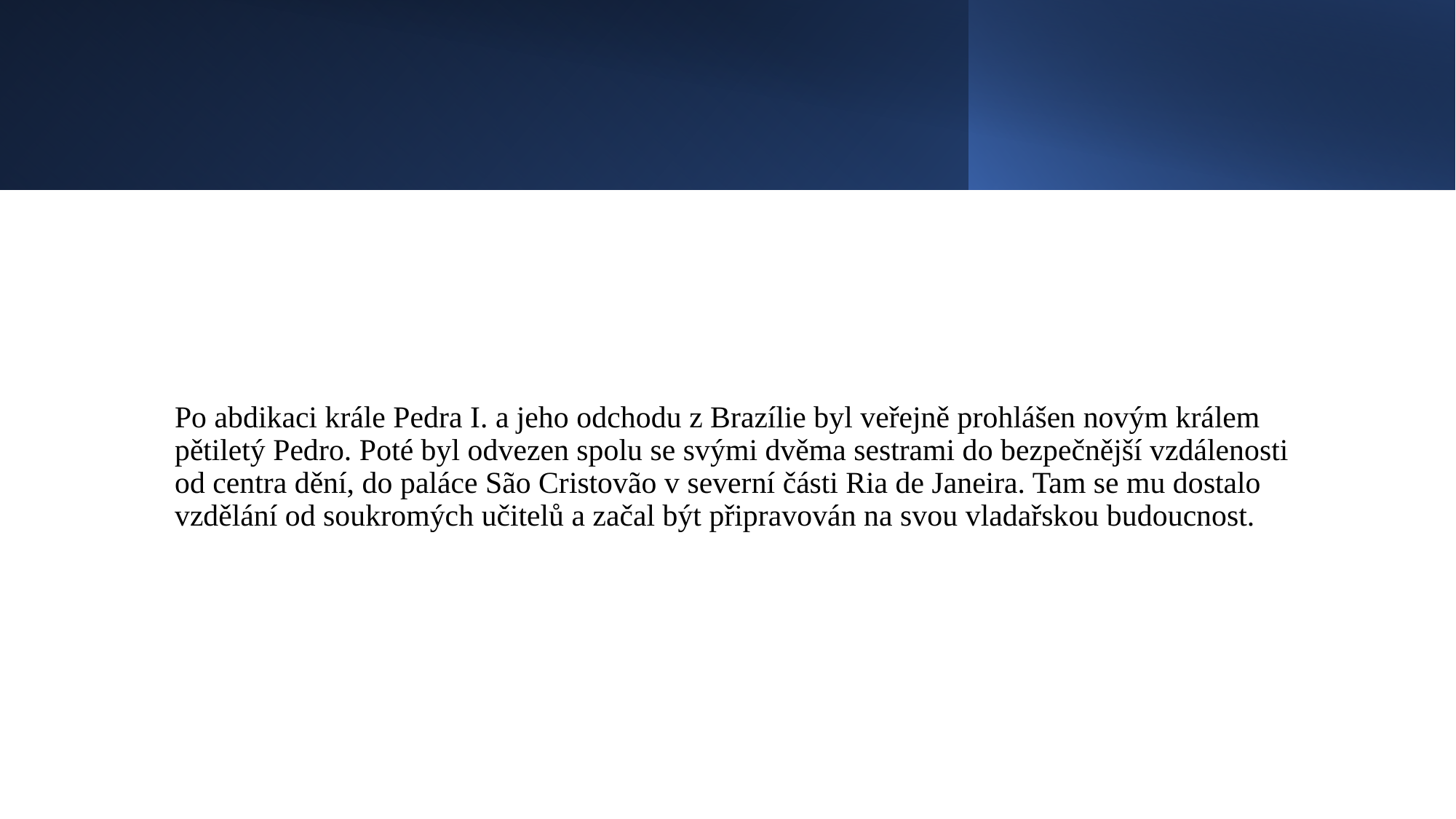

#
Po abdikaci krále Pedra I. a jeho odchodu z Brazílie byl veřejně prohlášen novým králem pětiletý Pedro. Poté byl odvezen spolu se svými dvěma sestrami do bezpečnější vzdálenosti od centra dění, do paláce São Cristovão v severní části Ria de Janeira. Tam se mu dostalo vzdělání od soukromých učitelů a začal být připravován na svou vladařskou budoucnost.